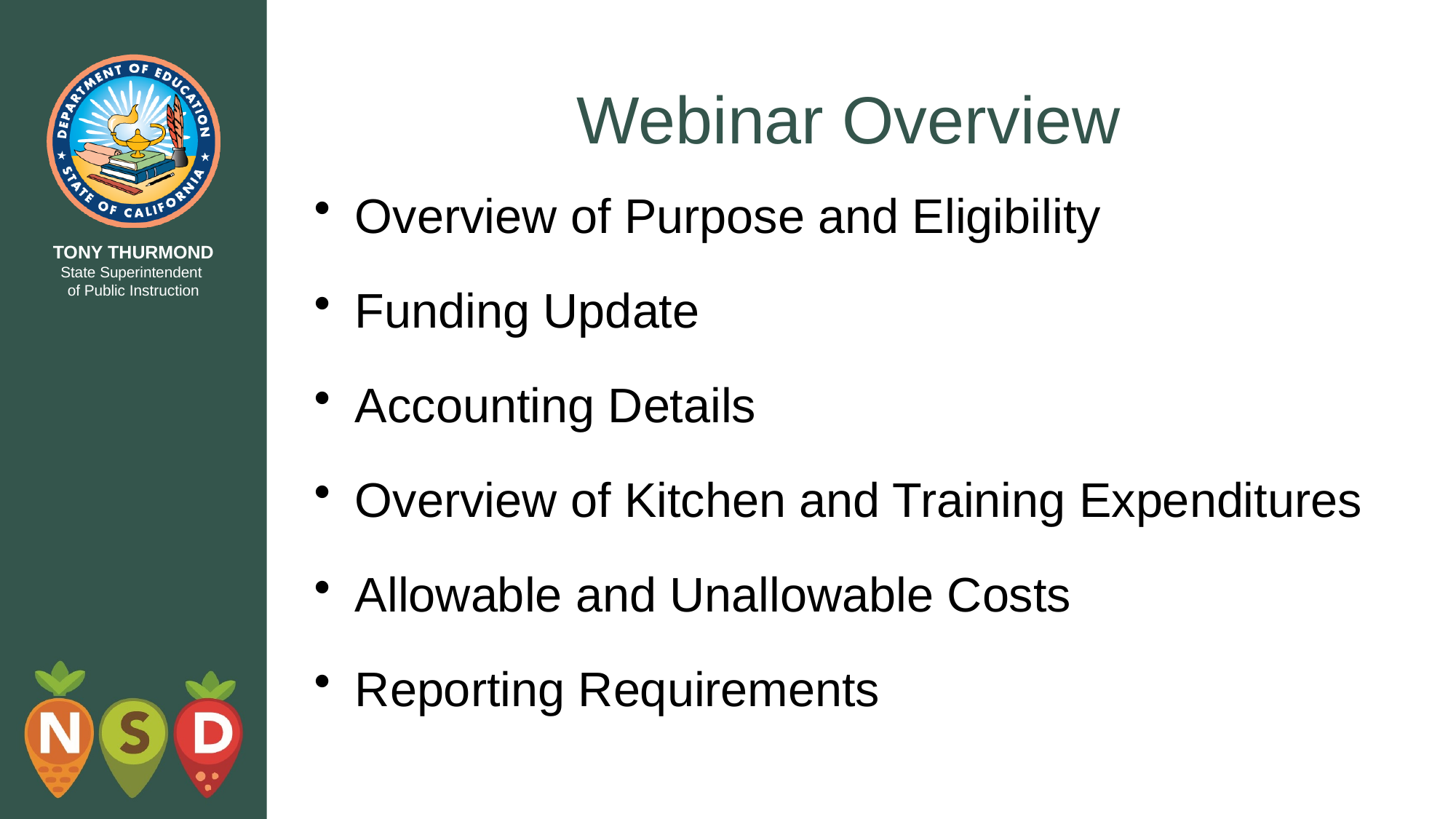

# Webinar Overview
Overview of Purpose and Eligibility
Funding Update
Accounting Details
Overview of Kitchen and Training Expenditures
Allowable and Unallowable Costs
Reporting Requirements